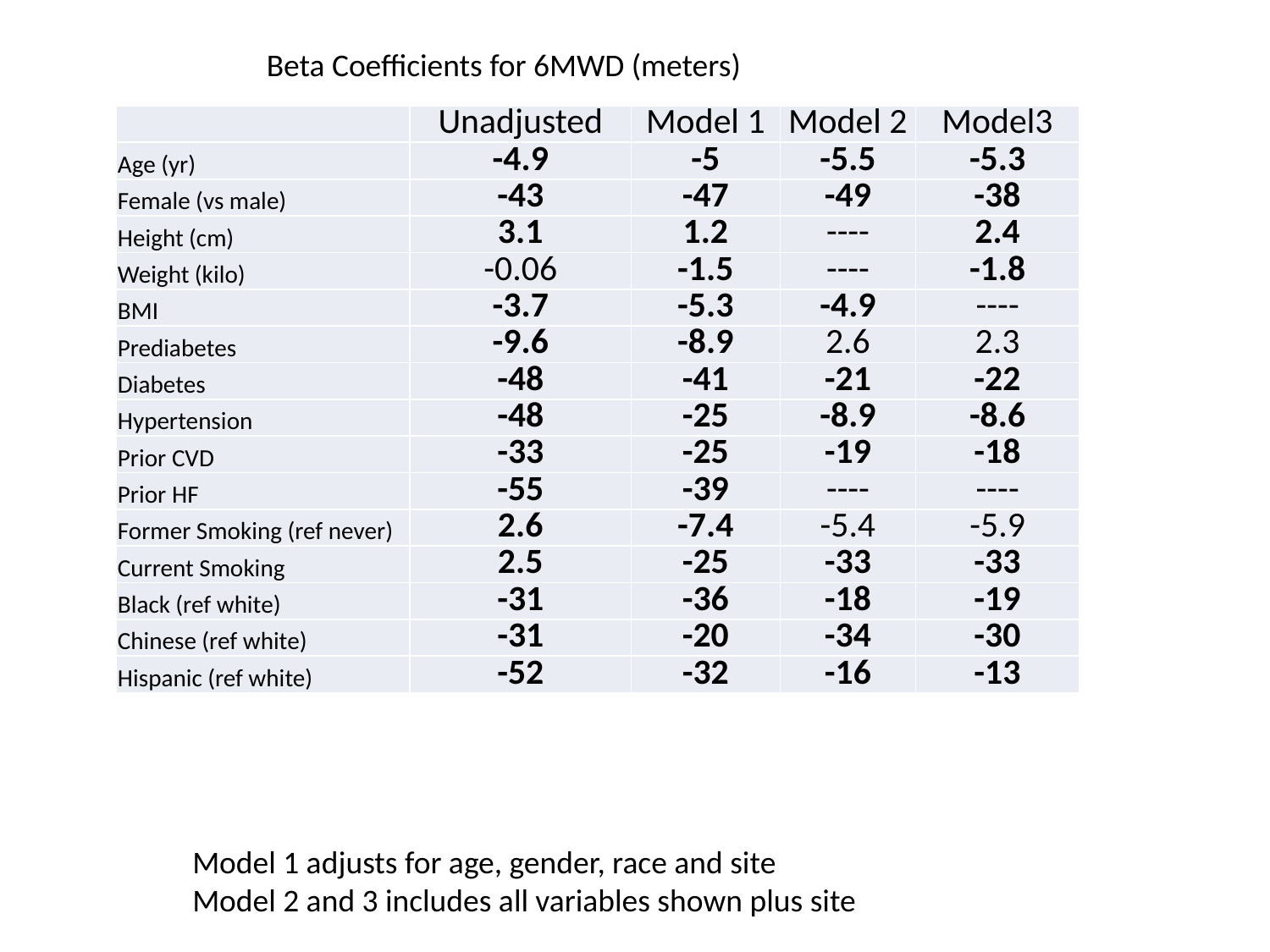

Beta Coefficients for 6MWD (meters)
|  | Unadjusted | Model 1 | Model 2 | Model3 |
| --- | --- | --- | --- | --- |
| Age (yr) | -4.9 | -5 | -5.5 | -5.3 |
| Female (vs male) | -43 | -47 | -49 | -38 |
| Height (cm) | 3.1 | 1.2 | ---- | 2.4 |
| Weight (kilo) | -0.06 | -1.5 | ---- | -1.8 |
| BMI | -3.7 | -5.3 | -4.9 | ---- |
| Prediabetes | -9.6 | -8.9 | 2.6 | 2.3 |
| Diabetes | -48 | -41 | -21 | -22 |
| Hypertension | -48 | -25 | -8.9 | -8.6 |
| Prior CVD | -33 | -25 | -19 | -18 |
| Prior HF | -55 | -39 | ---- | ---- |
| Former Smoking (ref never) | 2.6 | -7.4 | -5.4 | -5.9 |
| Current Smoking | 2.5 | -25 | -33 | -33 |
| Black (ref white) | -31 | -36 | -18 | -19 |
| Chinese (ref white) | -31 | -20 | -34 | -30 |
| Hispanic (ref white) | -52 | -32 | -16 | -13 |
Model 1 adjusts for age, gender, race and site
Model 2 and 3 includes all variables shown plus site